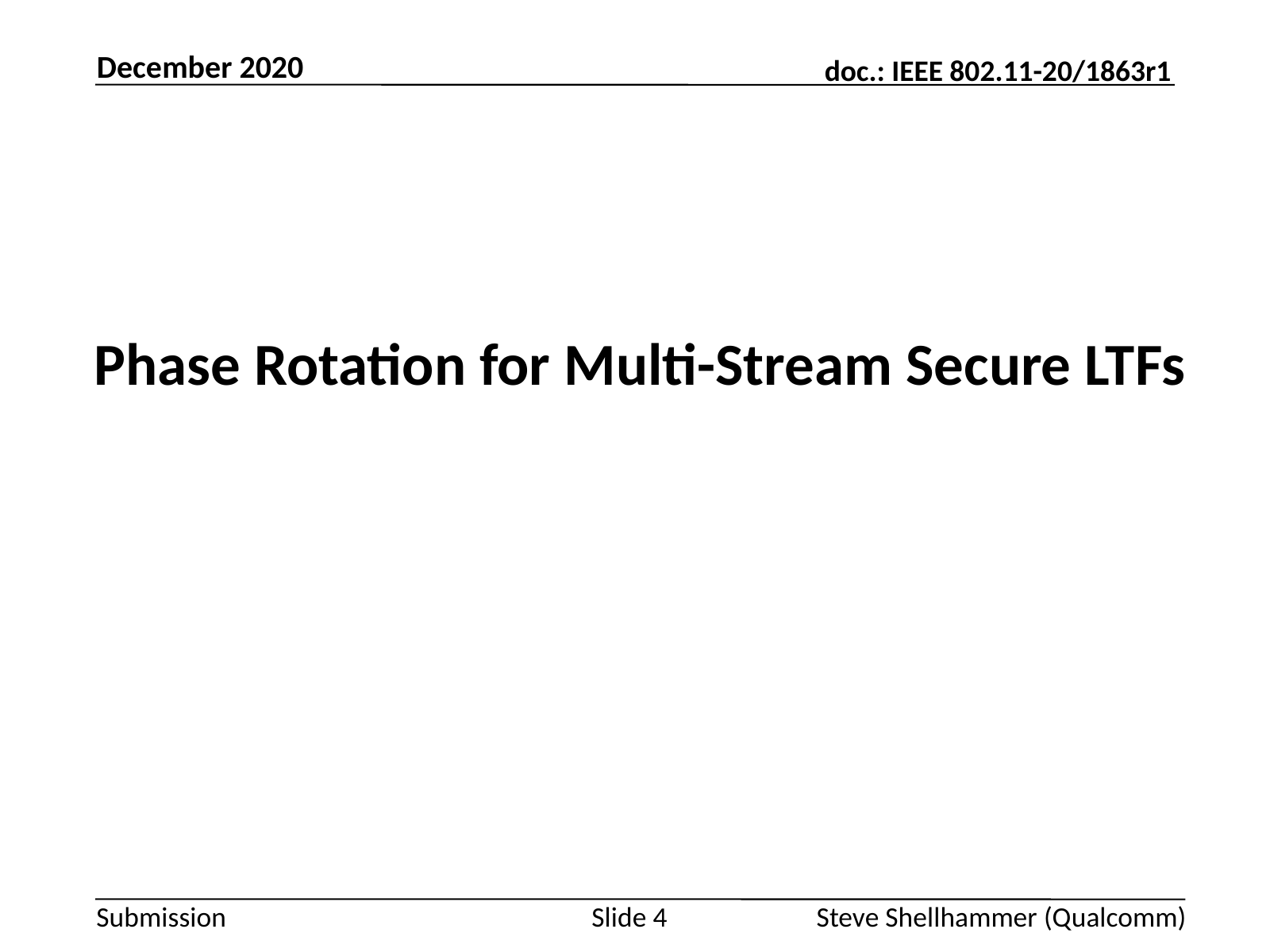

December 2020
# Phase Rotation for Multi-Stream Secure LTFs
Slide 4
Steve Shellhammer (Qualcomm)